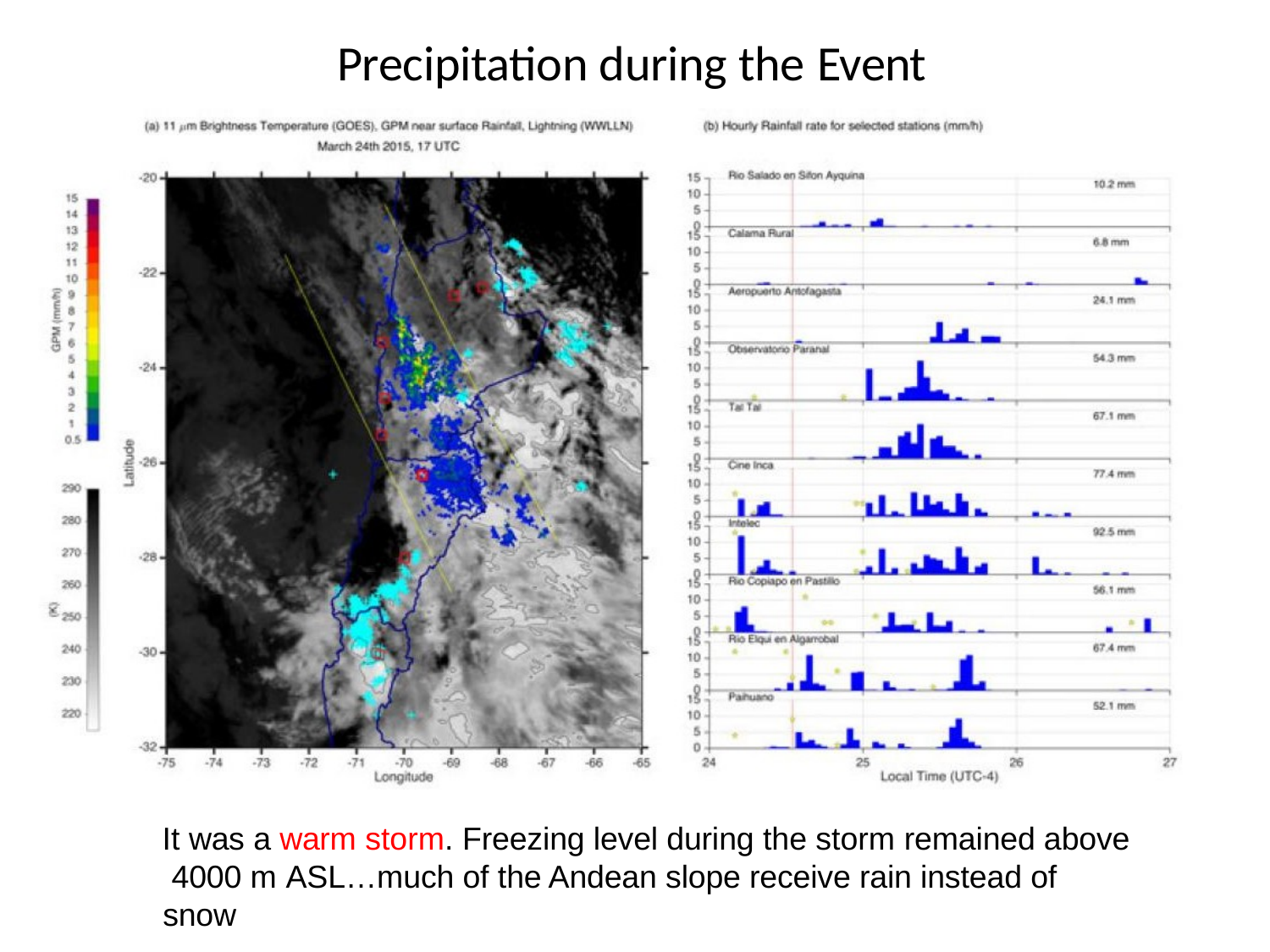

# Precipitation during the Event

It was a warm storm. Freezing level during the storm remained above  4000 m ASL…much of the Andean slope receive rain instead of snow